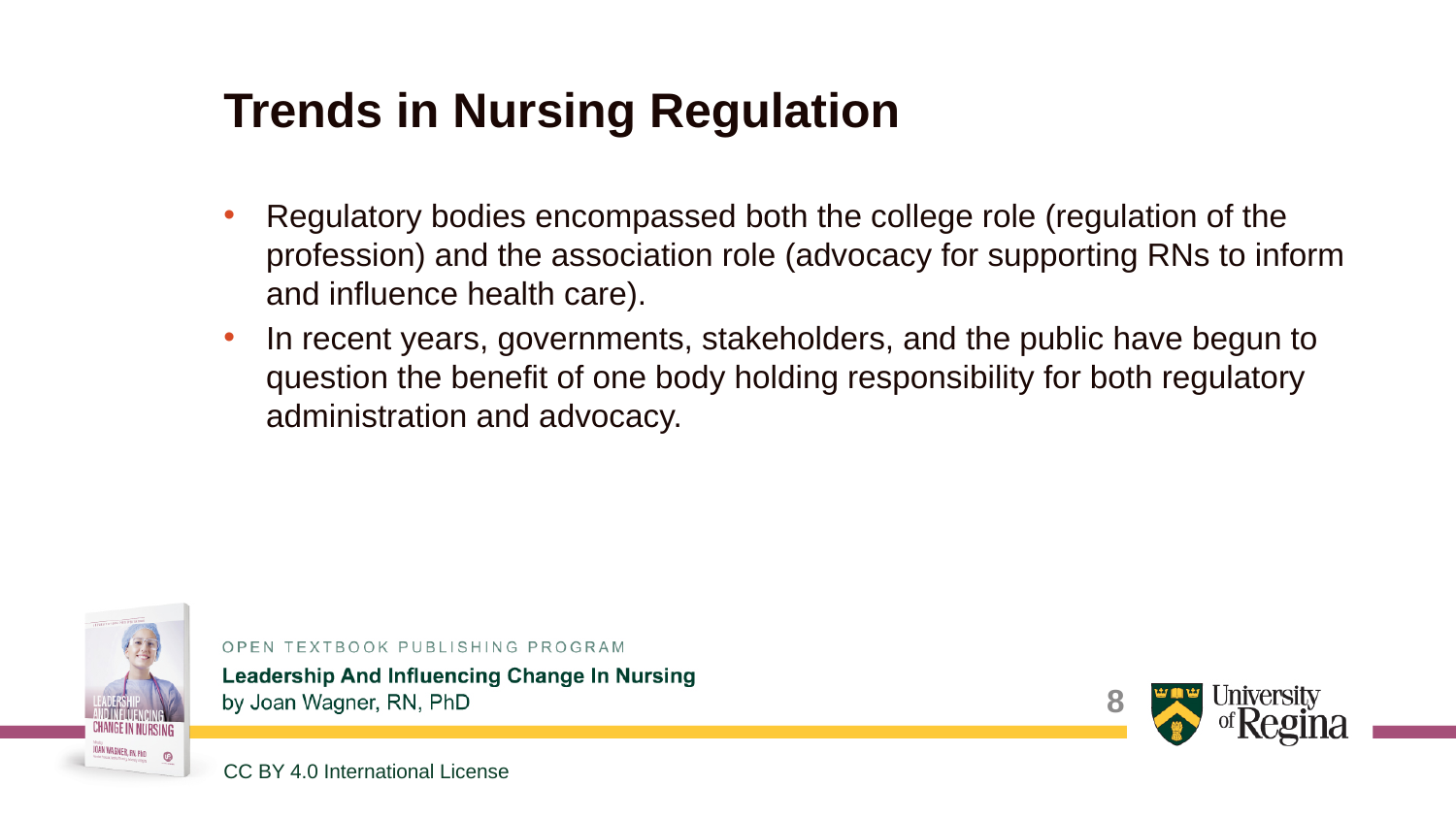

# Trends in Nursing Regulation
Regulatory bodies encompassed both the college role (regulation of the profession) and the association role (advocacy for supporting RNs to inform and influence health care).
In recent years, governments, stakeholders, and the public have begun to question the benefit of one body holding responsibility for both regulatory administration and advocacy.

8
CC BY 4.0 International License